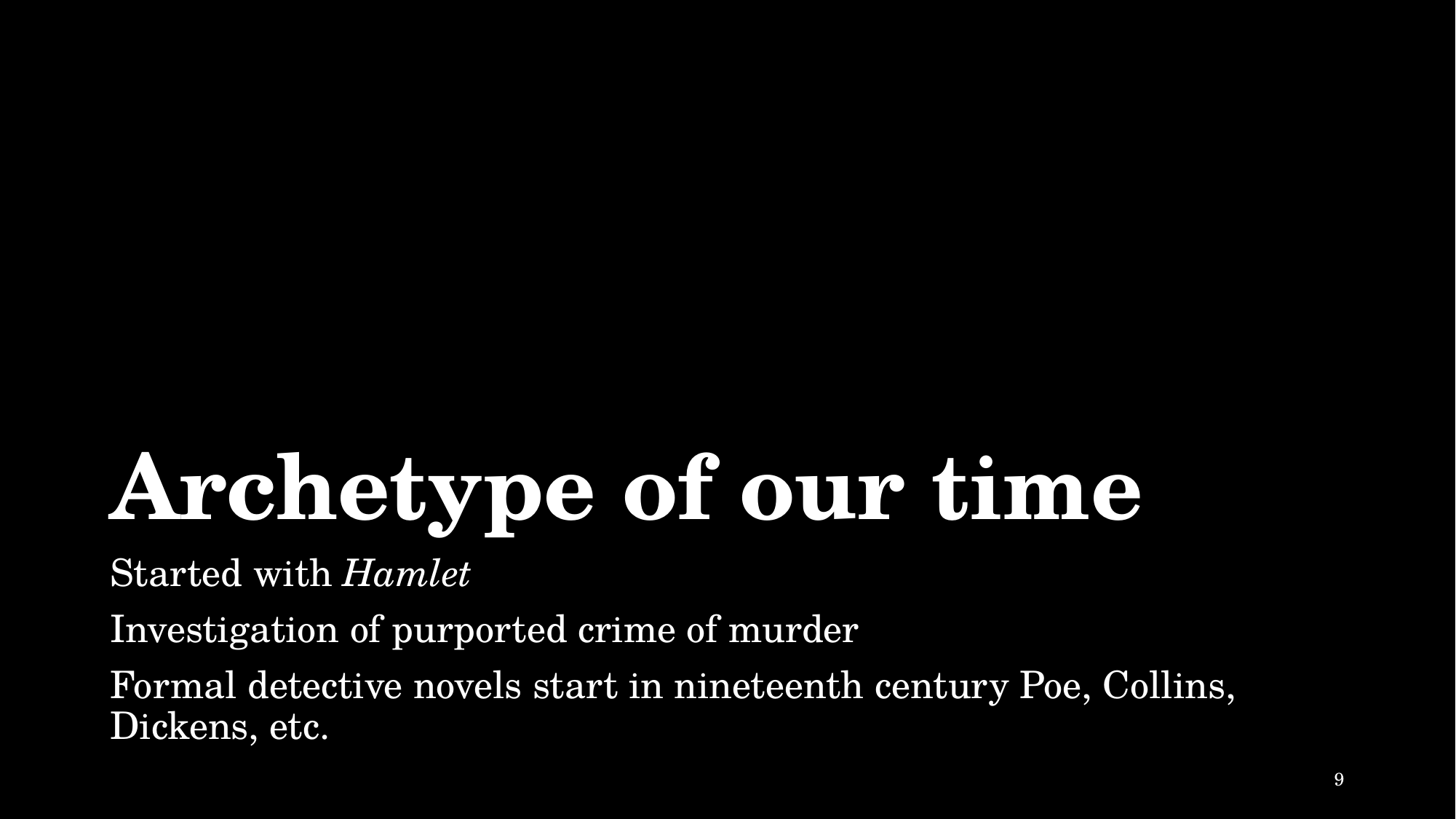

# Archetype of our time
Started with Hamlet
Investigation of purported crime of murder
Formal detective novels start in nineteenth century Poe, Collins, Dickens, etc.

9